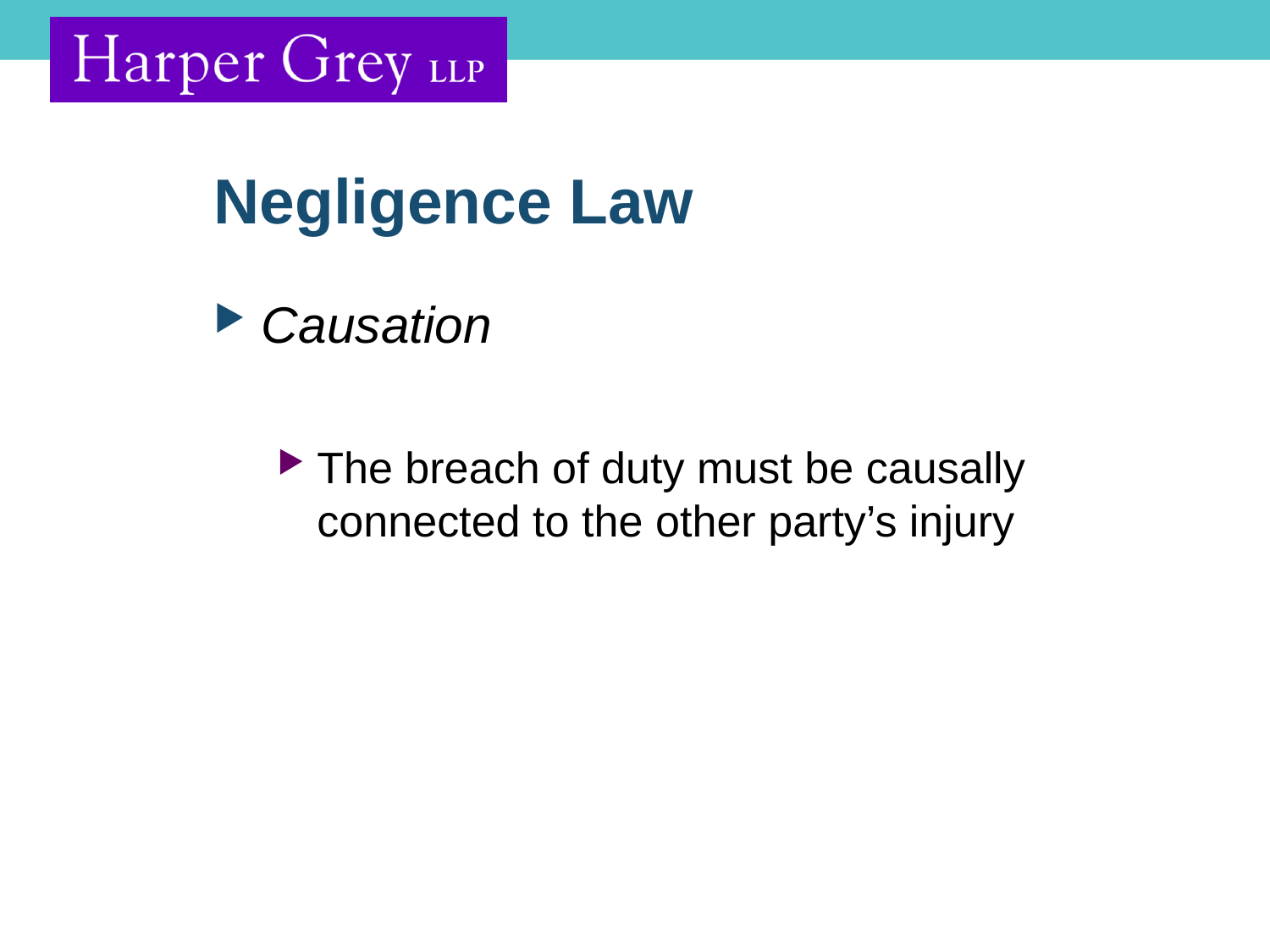

# Negligence Law
Causation

The breach of duty must be causally connected to the other party’s injury